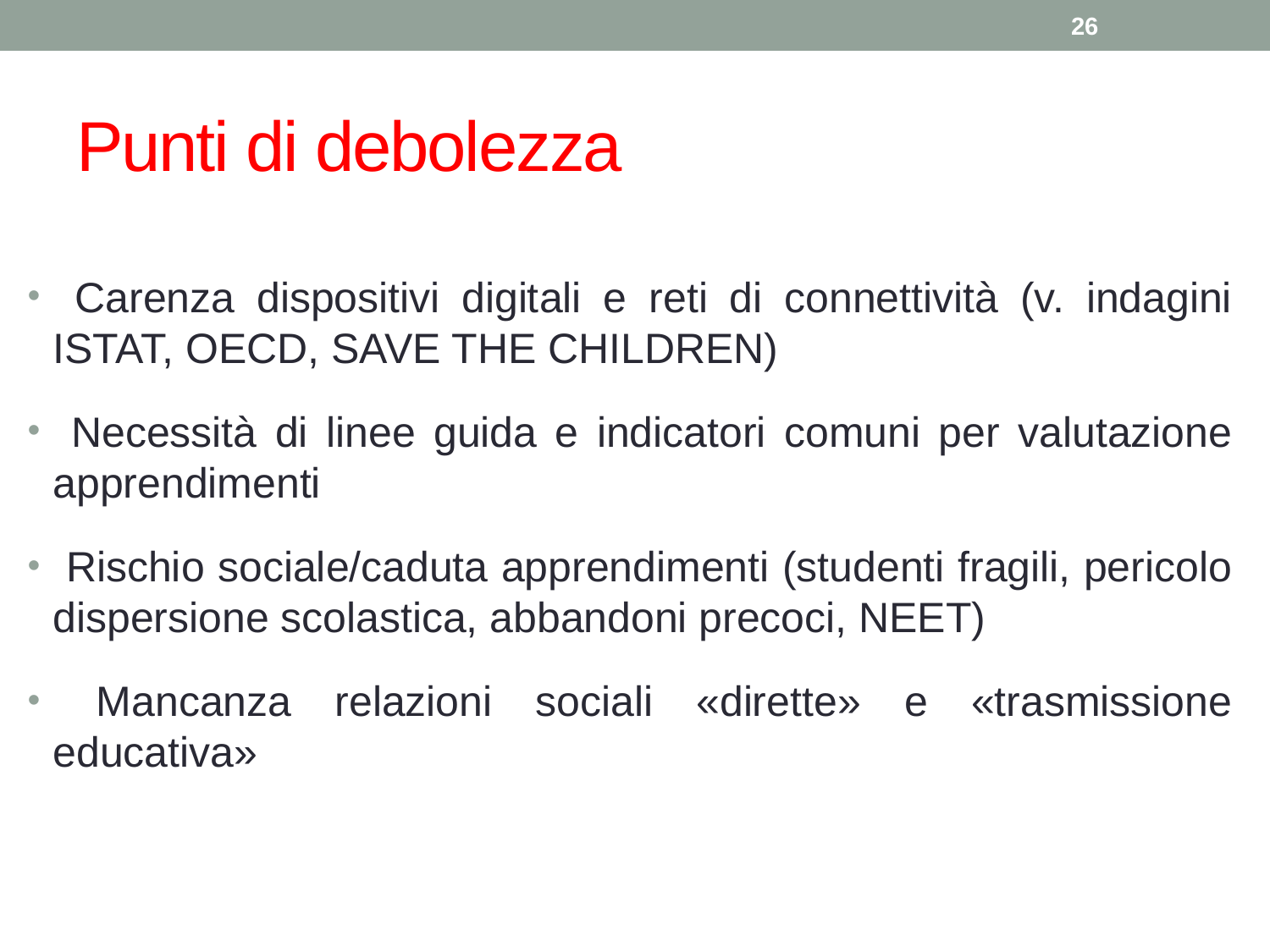

26
# Punti di debolezza
 Carenza dispositivi digitali e reti di connettività (v. indagini ISTAT, OECD, SAVE THE CHILDREN)

 Necessità di linee guida e indicatori comuni per valutazione apprendimenti

 Rischio sociale/caduta apprendimenti (studenti fragili, pericolo dispersione scolastica, abbandoni precoci, NEET)

 Mancanza relazioni sociali «dirette» e «trasmissione educativa»